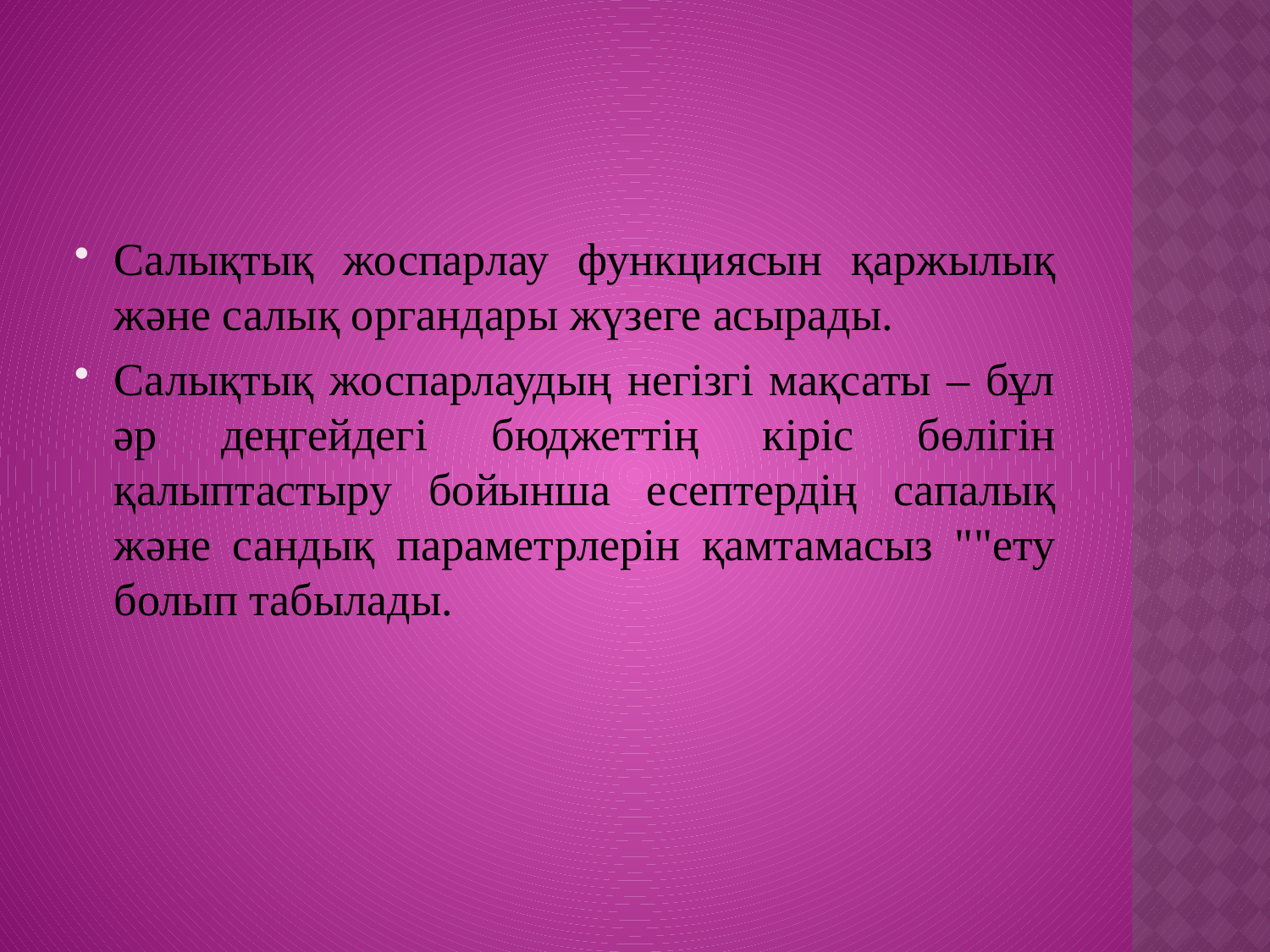

Салықтық жоспарлау функциясын қаржылық және салық органдары жүзеге асырады.
Салықтық жоспарлаудың негізгі мақсаты – бұл әр деңгейдегі бюджеттің кіріс бөлігін қалыптастыру бойынша есептердің сапалық және сандық параметрлерін қамтамасыз ""ету болып табылады.